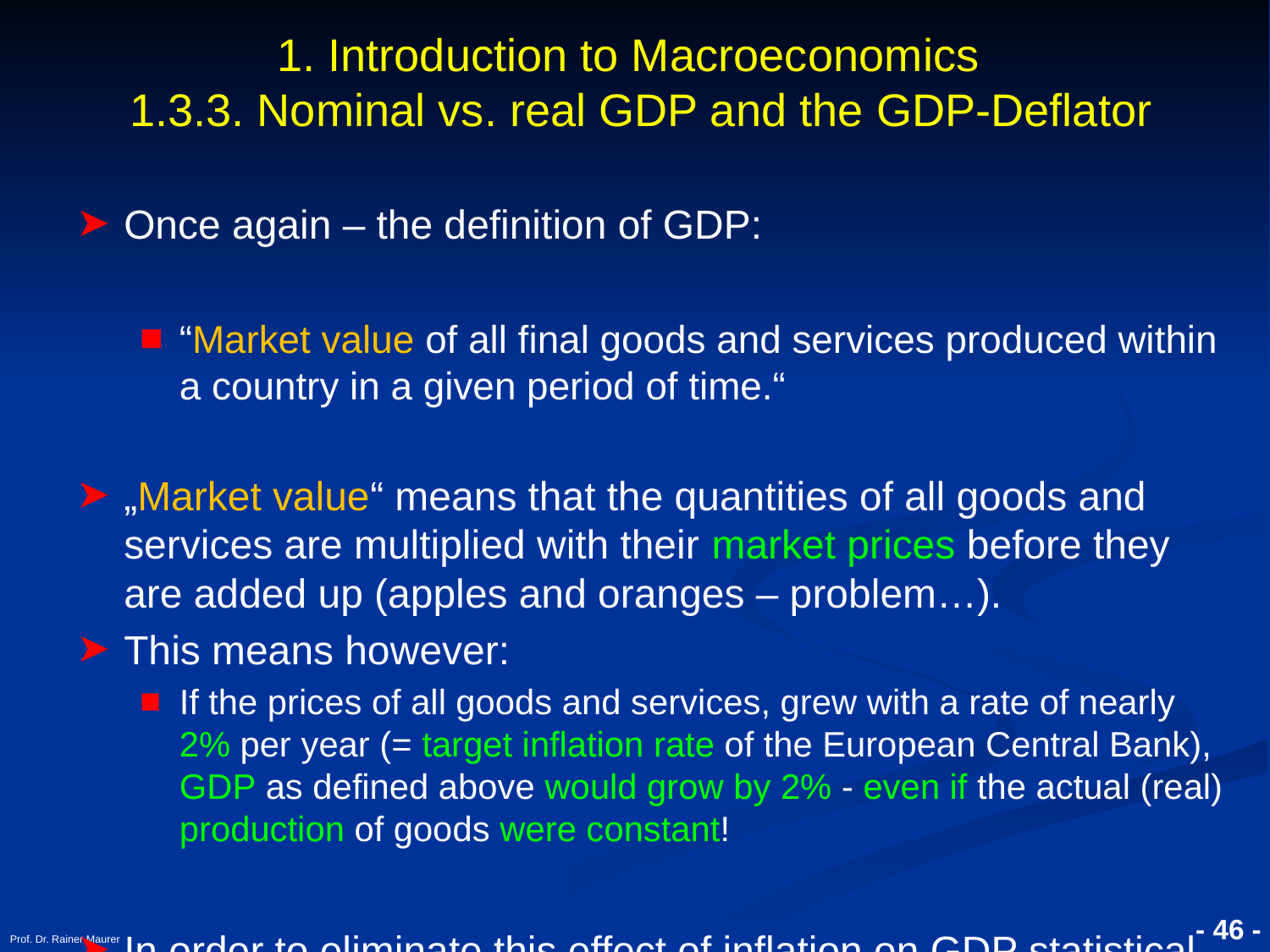

# 1. Introduction to Macroeconomics 1.3.3. Nominal vs. real GDP and the GDP-Deflator
Once again – the definition of GDP:

“Market value of all final goods and services produced within a country in a given period of time.“

„Market value“ means that the quantities of all goods and services are multiplied with their market prices before they are added up (apples and oranges – problem…).
This means however:
If the prices of all goods and services, grew with a rate of nearly 2% per year (= target inflation rate of the European Central Bank), GDP as defined above would grow by 2% - even if the actual (real) production of goods were constant!

In order to eliminate this effect of inflation on GDP statistical offices calculate “real GDP”.
Prof. Dr. Rainer Maurer
- 46 -